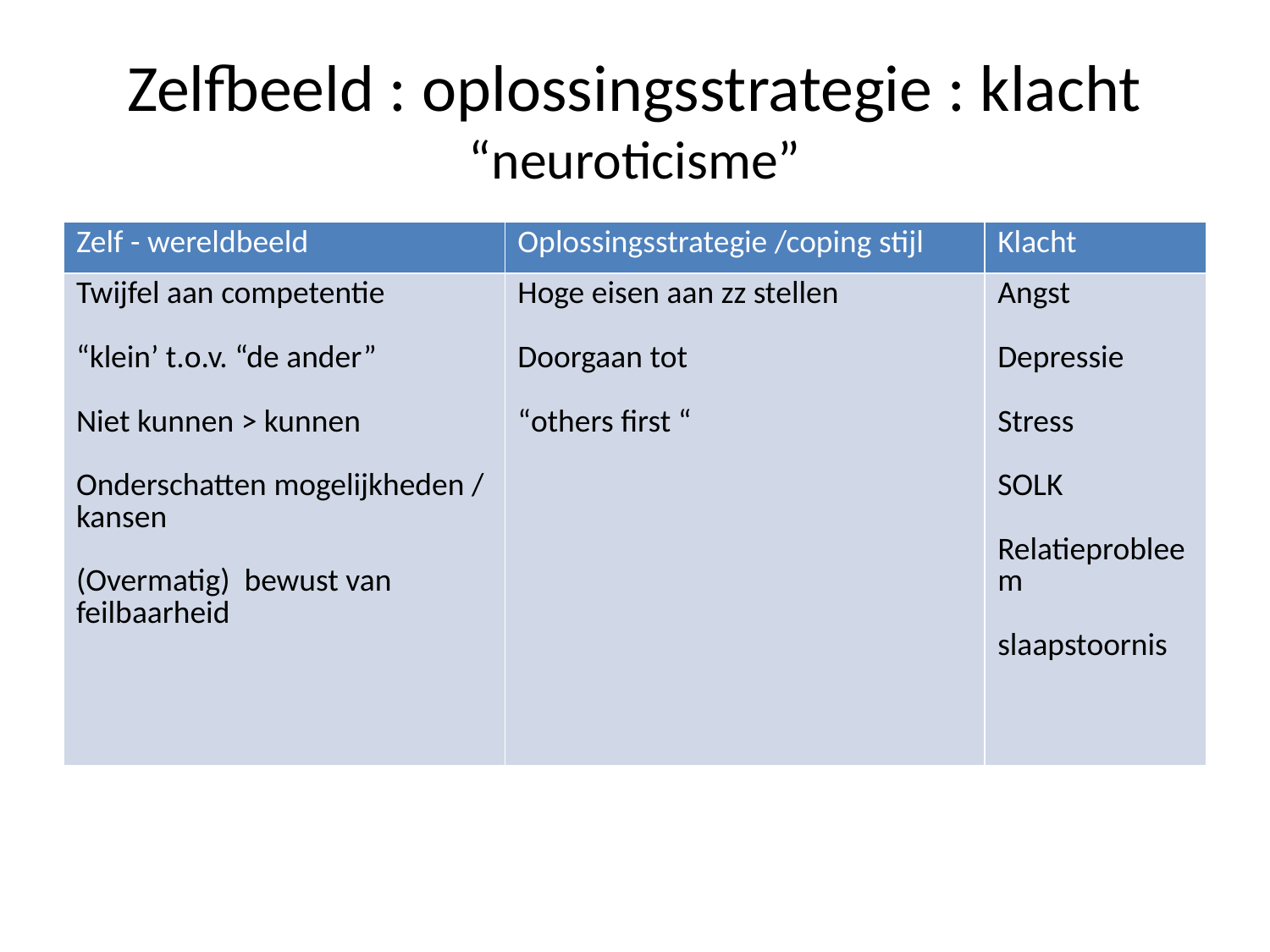

# Zelfbeeld : oplossingsstrategie : klacht “neuroticisme”
| Zelf - wereldbeeld | Oplossingsstrategie /coping stijl | Klacht |
| --- | --- | --- |
| Twijfel aan competentie “klein’ t.o.v. “de ander” Niet kunnen > kunnen Onderschatten mogelijkheden / kansen (Overmatig) bewust van feilbaarheid | Hoge eisen aan zz stellen Doorgaan tot “others first “ | Angst Depressie Stress SOLK Relatieprobleem slaapstoornis |